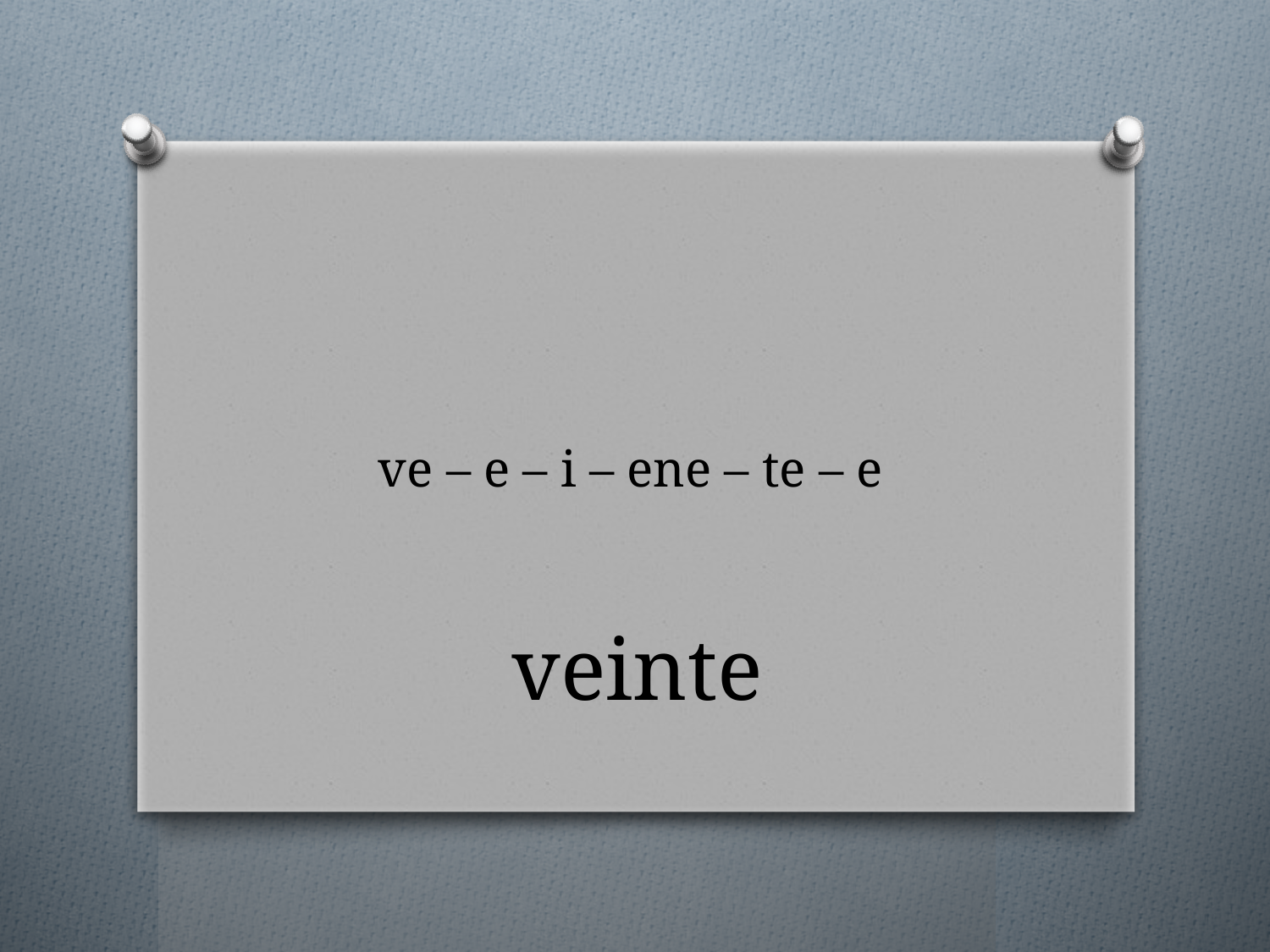

# ve – e – i – ene – te – e
veinte